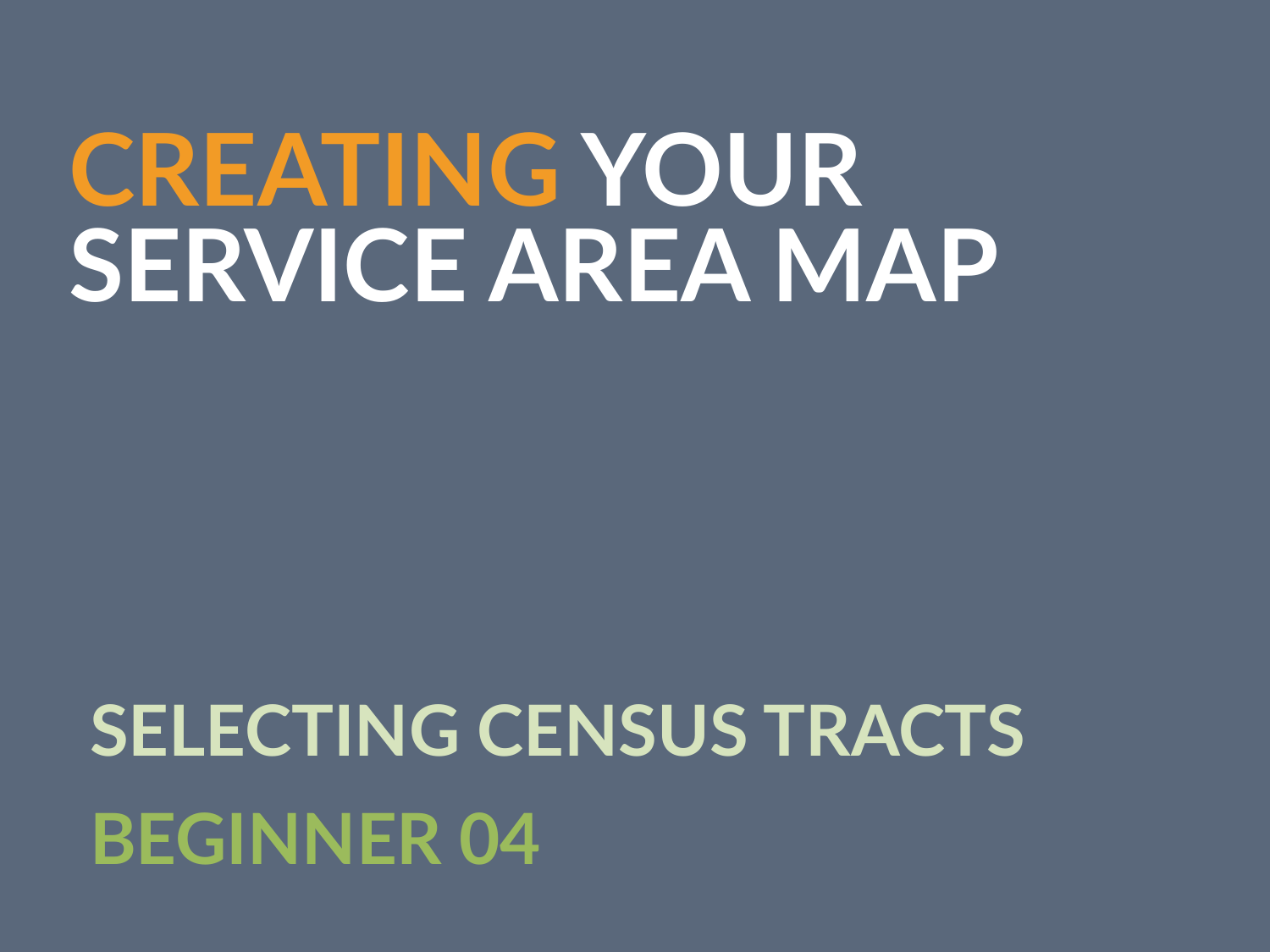

CREATING YOUR SERVICE AREA MAP

SELECTING CENSUS TRACTS
BEGINNER 04